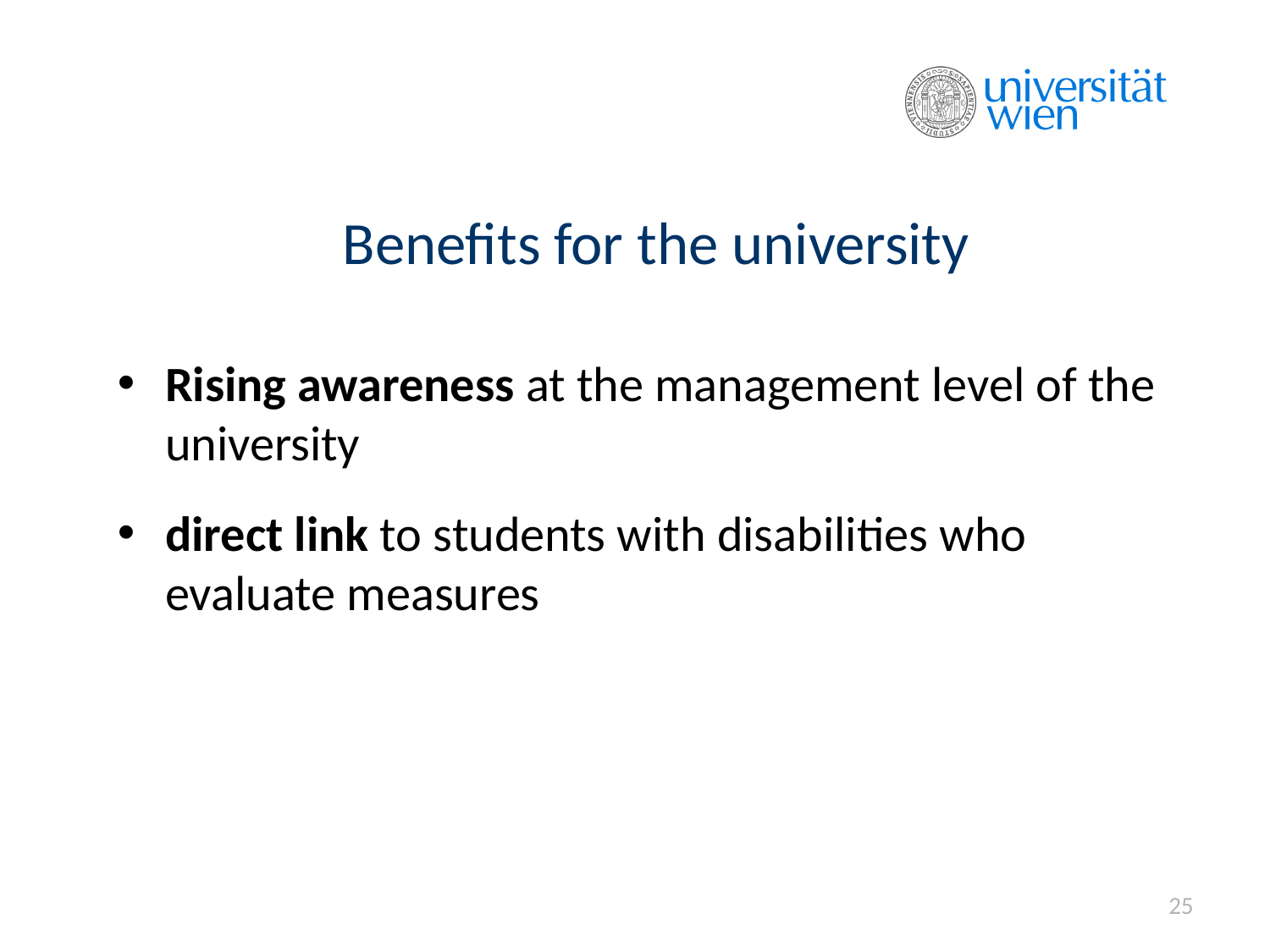

# Benefits for the university
Rising awareness at the management level of the university
direct link to students with disabilities who evaluate measures

25